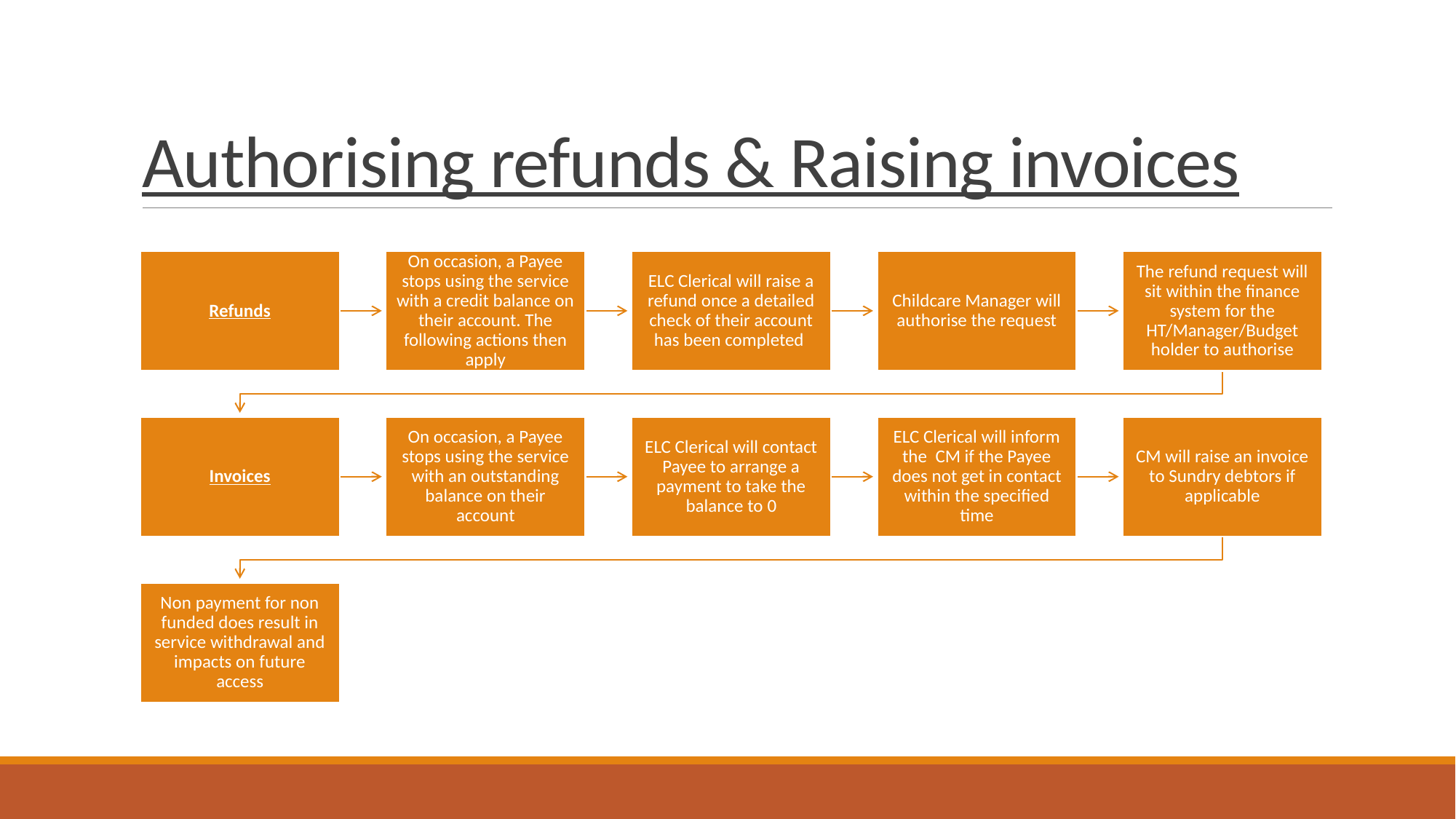

# Authorising refunds & Raising invoices

Refunds

On occasion, a Payee stops using the service with a credit balance on their account. The following actions then apply

ELC Clerical will raise a refund once a detailed check of their account has been completed

Childcare Manager will authorise the request

The refund request will sit within the finance system for the HT/Manager/Budget holder to authorise

Invoices

On occasion, a Payee stops using the service with an outstanding balance on their account

ELC Clerical will contact Payee to arrange a payment to take the balance to 0

ELC Clerical will inform the  CM if the Payee does not get in contact within the specified time

CM will raise an invoice to Sundry debtors if applicable
Non payment for non funded does result in service withdrawal and impacts on future access